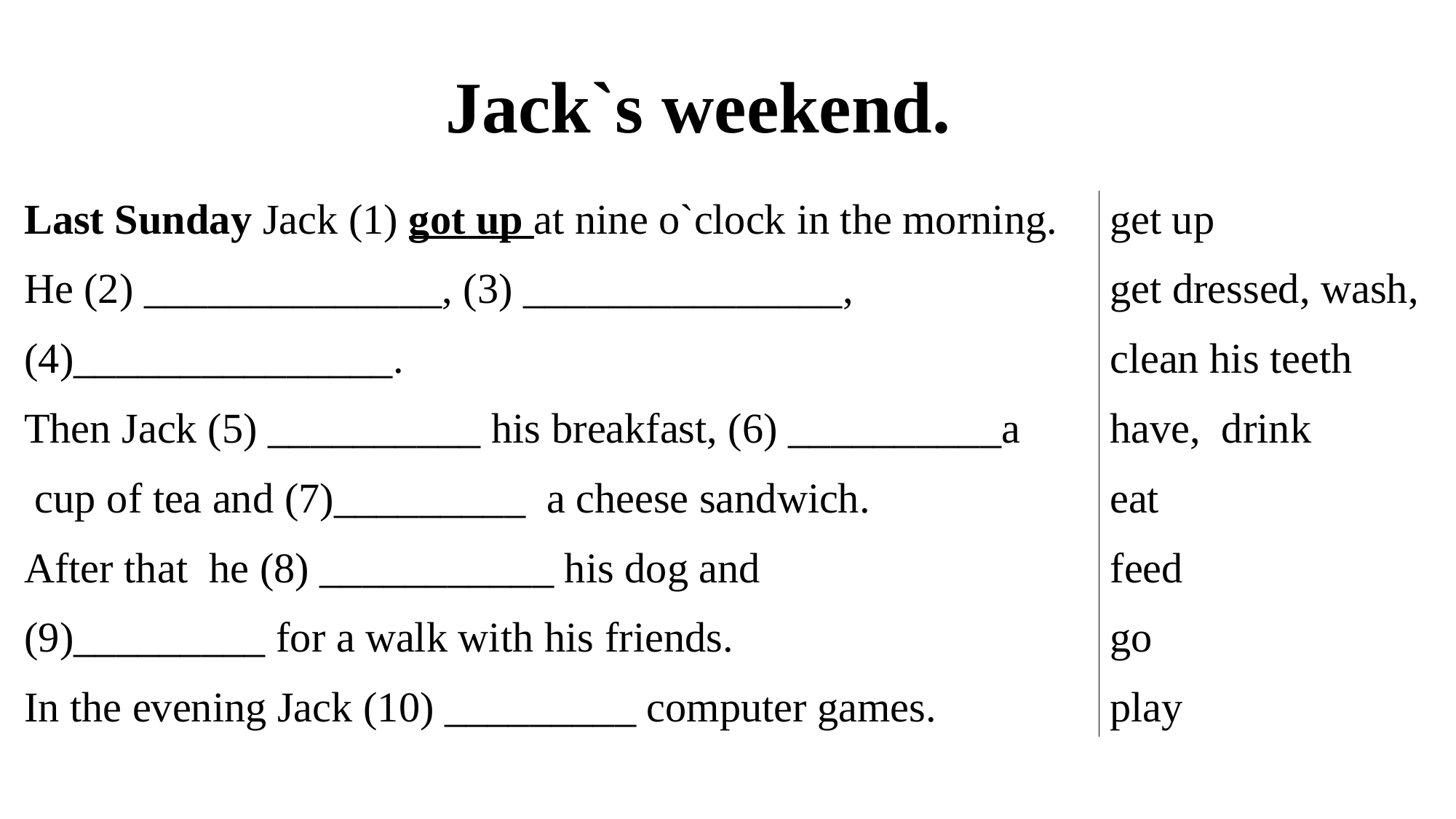

Jack`s weekend.
| Last Sunday Jack (1) got up at nine o`clock in the morning. He (2) \_\_\_\_\_\_\_\_\_\_\_\_\_\_, (3) \_\_\_\_\_\_\_\_\_\_\_\_\_\_\_, (4)\_\_\_\_\_\_\_\_\_\_\_\_\_\_\_. Then Jack (5) \_\_\_\_\_\_\_\_\_\_ his breakfast, (6) \_\_\_\_\_\_\_\_\_\_a cup of tea and (7)\_\_\_\_\_\_\_\_\_ a cheese sandwich. After that he (8) \_\_\_\_\_\_\_\_\_\_\_ his dog and (9)\_\_\_\_\_\_\_\_\_ for a walk with his friends. In the evening Jack (10) \_\_\_\_\_\_\_\_\_ computer games. | get up get dressed, wash, clean his teeth have, drink eat feed go play |
| --- | --- |